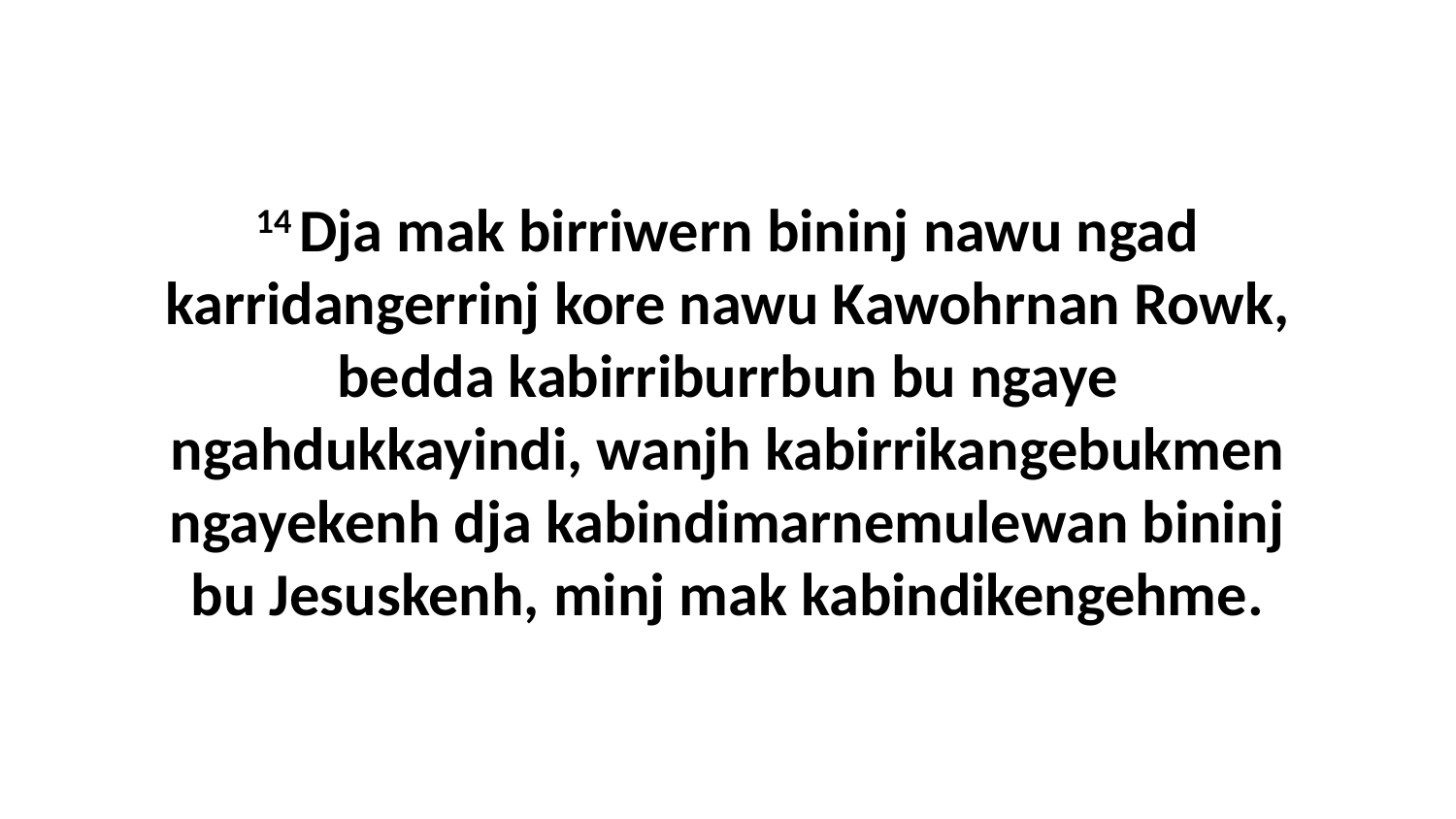

14 Dja mak birriwern bininj nawu ngad karridangerrinj kore nawu Kawohrnan Rowk, bedda kabirriburrbun bu ngaye ngahdukkayindi, wanjh kabirrikangebukmen ngayekenh dja kabindimarnemulewan bininj bu Jesuskenh, minj mak kabindikengehme.